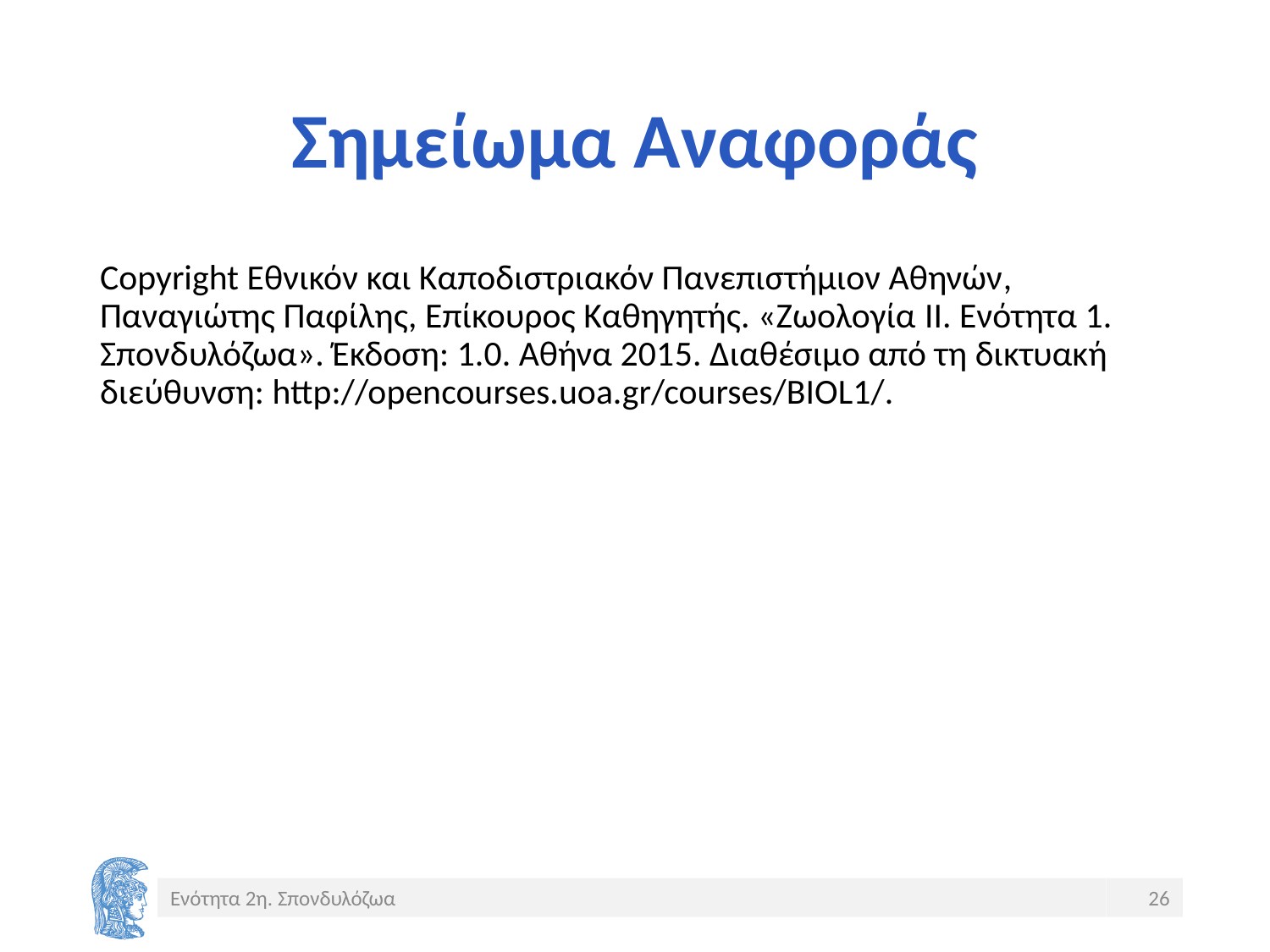

# Σημείωμα Αναφοράς
Copyright Εθνικόν και Καποδιστριακόν Πανεπιστήμιον Αθηνών, Παναγιώτης Παφίλης, Επίκουρος Καθηγητής. «Ζωολογία II. Ενότητα 1. Σπονδυλόζωα». Έκδοση: 1.0. Αθήνα 2015. Διαθέσιμο από τη δικτυακή διεύθυνση: http://opencourses.uoa.gr/courses/BIOL1/.

Ενότητα 2η. Σπονδυλόζωα
26